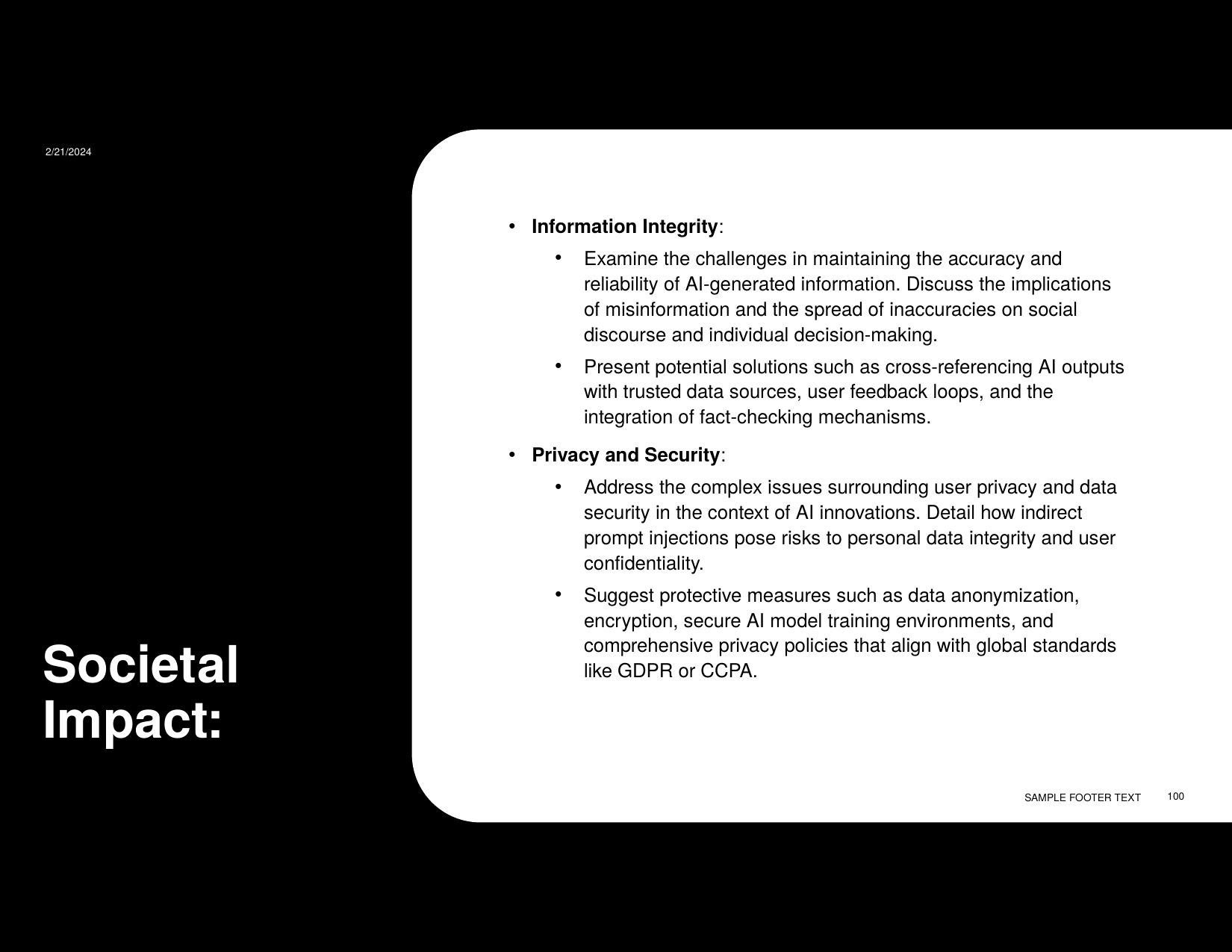

2/21/2024
Information Integrity:
Examine the challenges in maintaining the accuracy and reliability of AI-generated information. Discuss the implications of misinformation and the spread of inaccuracies on social discourse and individual decision-making.
Present potential solutions such as cross-referencing AI outputs with trusted data sources, user feedback loops, and the integration of fact-checking mechanisms.
Privacy and Security:
Address the complex issues surrounding user privacy and data security in the context of AI innovations. Detail how indirect prompt injections pose risks to personal data integrity and user confidentiality.
Suggest protective measures such as data anonymization, encryption, secure AI model training environments, and comprehensive privacy policies that align with global standards like GDPR or CCPA.

# Societal Impact:
Sample Footer Text
100